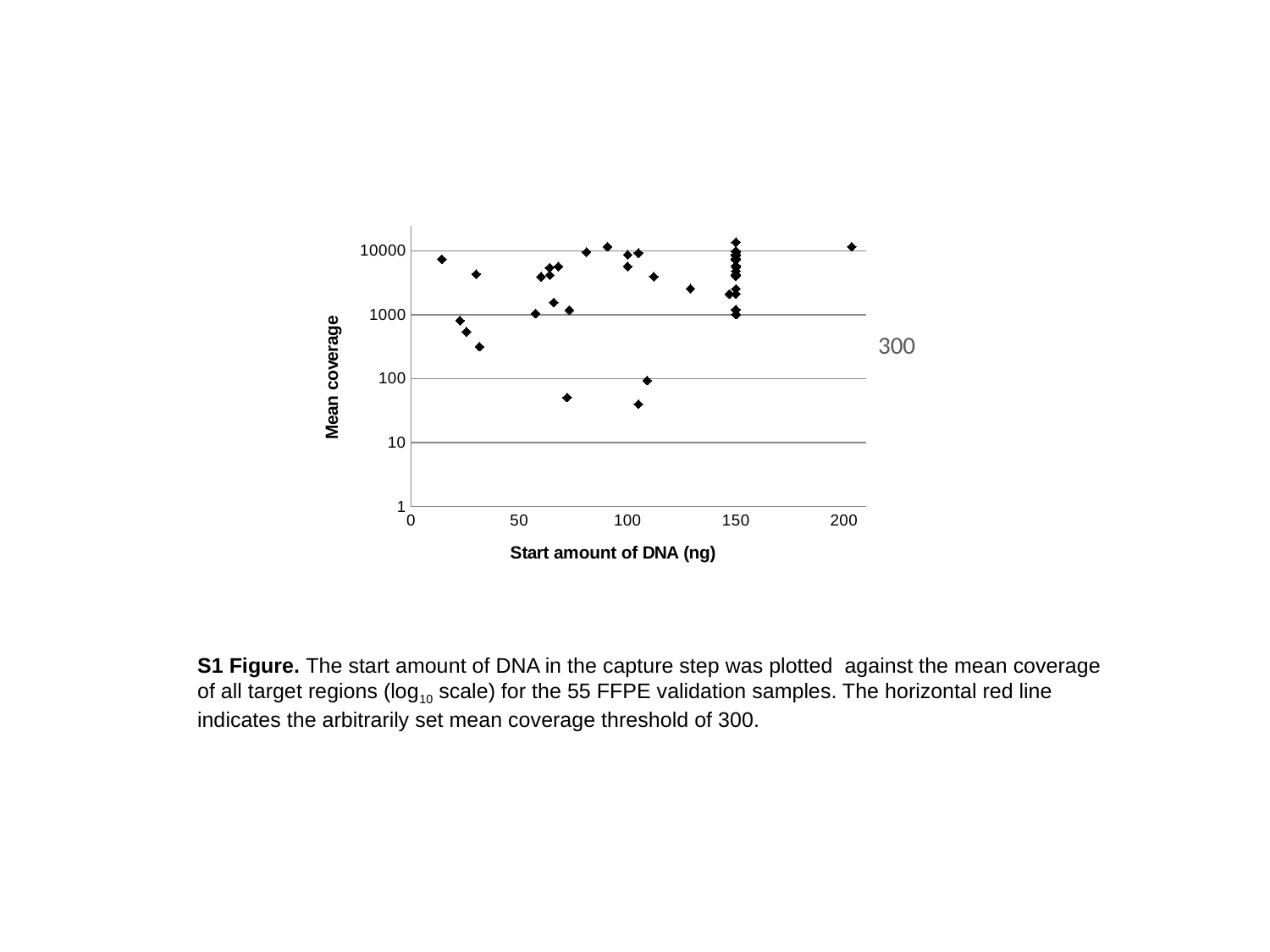

### Chart

| Category |  | meancov |
|---|---|---|
300
S1 Figure. The start amount of DNA in the capture step was plotted  against the mean coverage of all target regions (log10 scale) for the 55 FFPE validation samples. The horizontal red line indicates the arbitrarily set mean coverage threshold of 300.